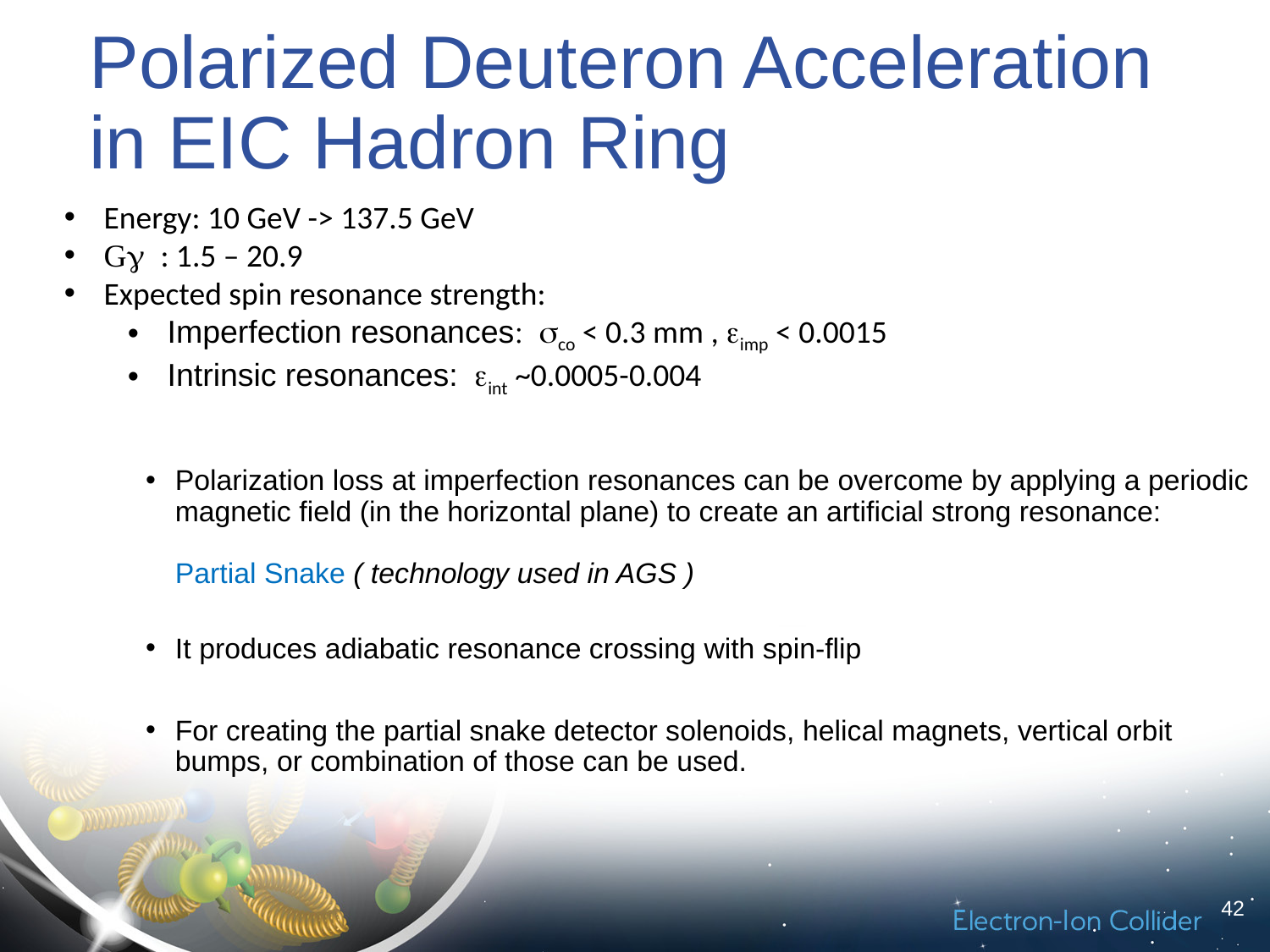

# Polarized Deuteron Acceleration in EIC Hadron Ring
Energy: 10 GeV -> 137.5 GeV
Gγ : 1.5 – 20.9
Expected spin resonance strength:
Imperfection resonances: σco < 0.3 mm , εimp < 0.0015
Intrinsic resonances:  εint ~0.0005-0.004
Polarization loss at imperfection resonances can be overcome by applying a periodic magnetic field (in the horizontal plane) to create an artificial strong resonance:
Partial Snake ( technology used in AGS )
It produces adiabatic resonance crossing with spin-flip

For creating the partial snake detector solenoids, helical magnets, vertical orbit bumps, or combination of those can be used.
42